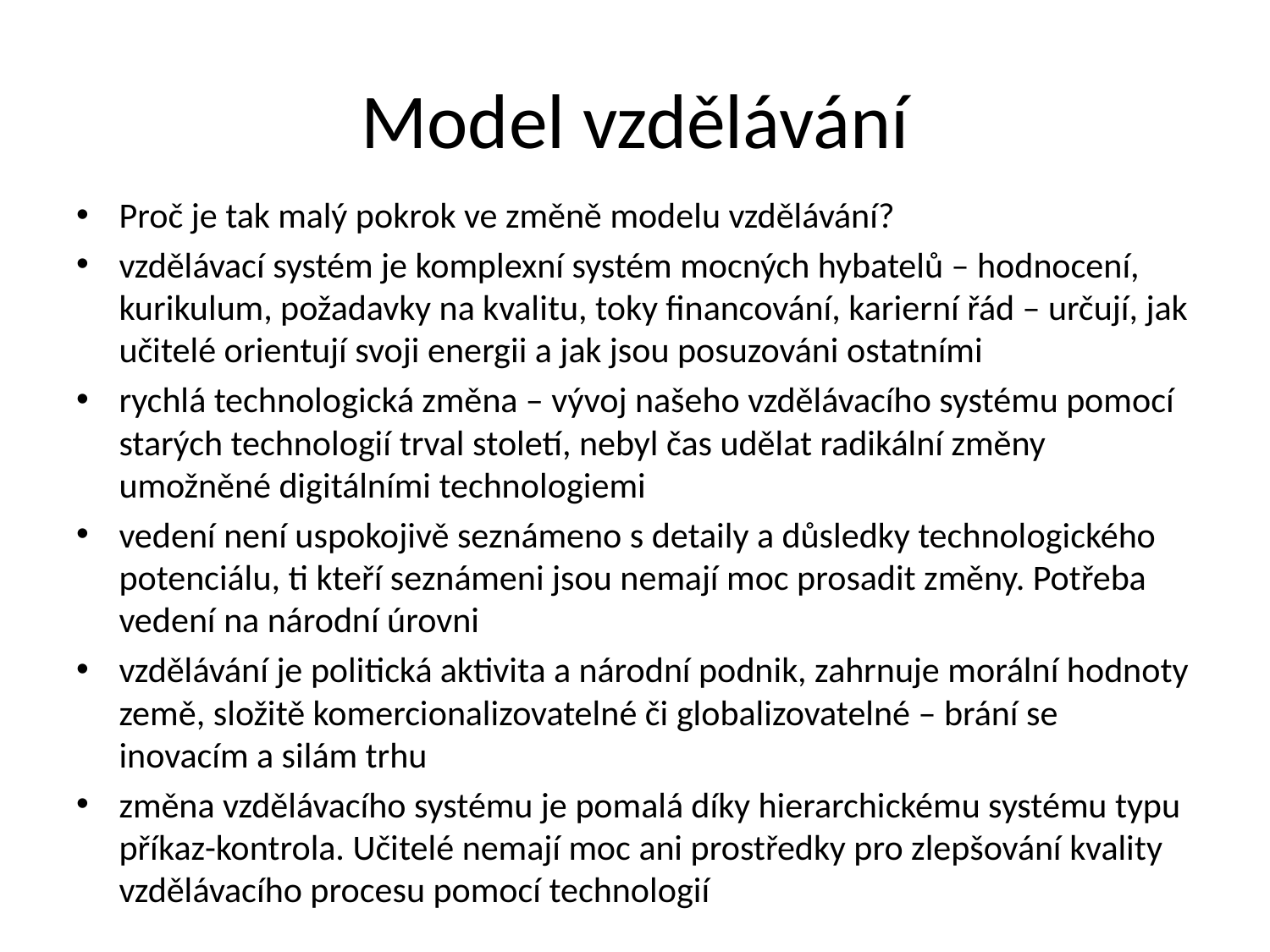

# Model vzdělávání
Proč je tak malý pokrok ve změně modelu vzdělávání?
vzdělávací systém je komplexní systém mocných hybatelů – hodnocení, kurikulum, požadavky na kvalitu, toky financování, karierní řád – určují, jak učitelé orientují svoji energii a jak jsou posuzováni ostatními
rychlá technologická změna – vývoj našeho vzdělávacího systému pomocí starých technologií trval století, nebyl čas udělat radikální změny umožněné digitálními technologiemi
vedení není uspokojivě seznámeno s detaily a důsledky technologického potenciálu, ti kteří seznámeni jsou nemají moc prosadit změny. Potřeba vedení na národní úrovni
vzdělávání je politická aktivita a národní podnik, zahrnuje morální hodnoty země, složitě komercionalizovatelné či globalizovatelné – brání se inovacím a silám trhu
změna vzdělávacího systému je pomalá díky hierarchickému systému typu příkaz-kontrola. Učitelé nemají moc ani prostředky pro zlepšování kvality vzdělávacího procesu pomocí technologií